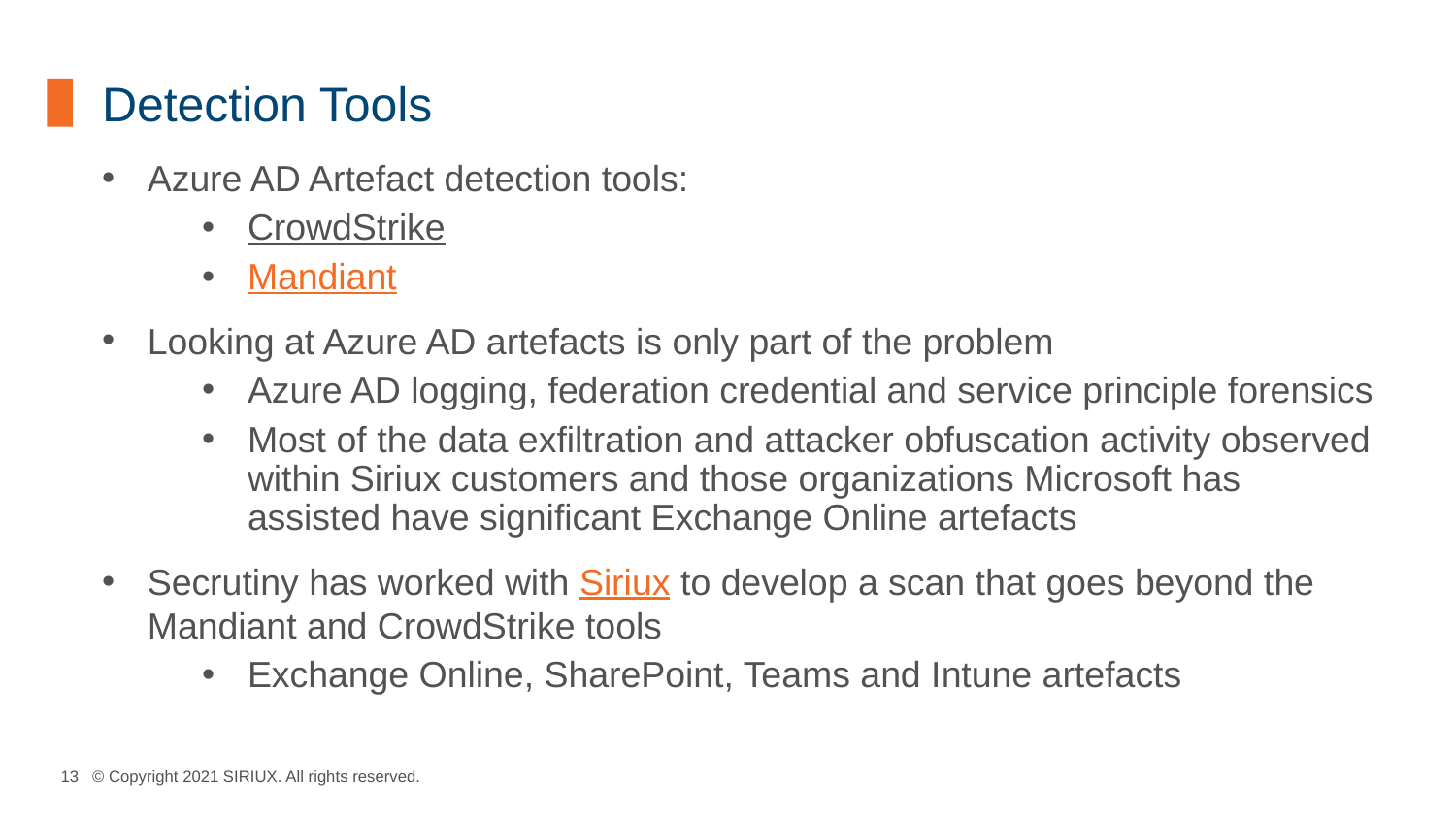

Detection Tools
Azure AD Artefact detection tools:
CrowdStrike
Mandiant
Looking at Azure AD artefacts is only part of the problem
Azure AD logging, federation credential and service principle forensics
Most of the data exfiltration and attacker obfuscation activity observed within Siriux customers and those organizations Microsoft has assisted have significant Exchange Online artefacts
Secrutiny has worked with Siriux to develop a scan that goes beyond the Mandiant and CrowdStrike tools
Exchange Online, SharePoint, Teams and Intune artefacts